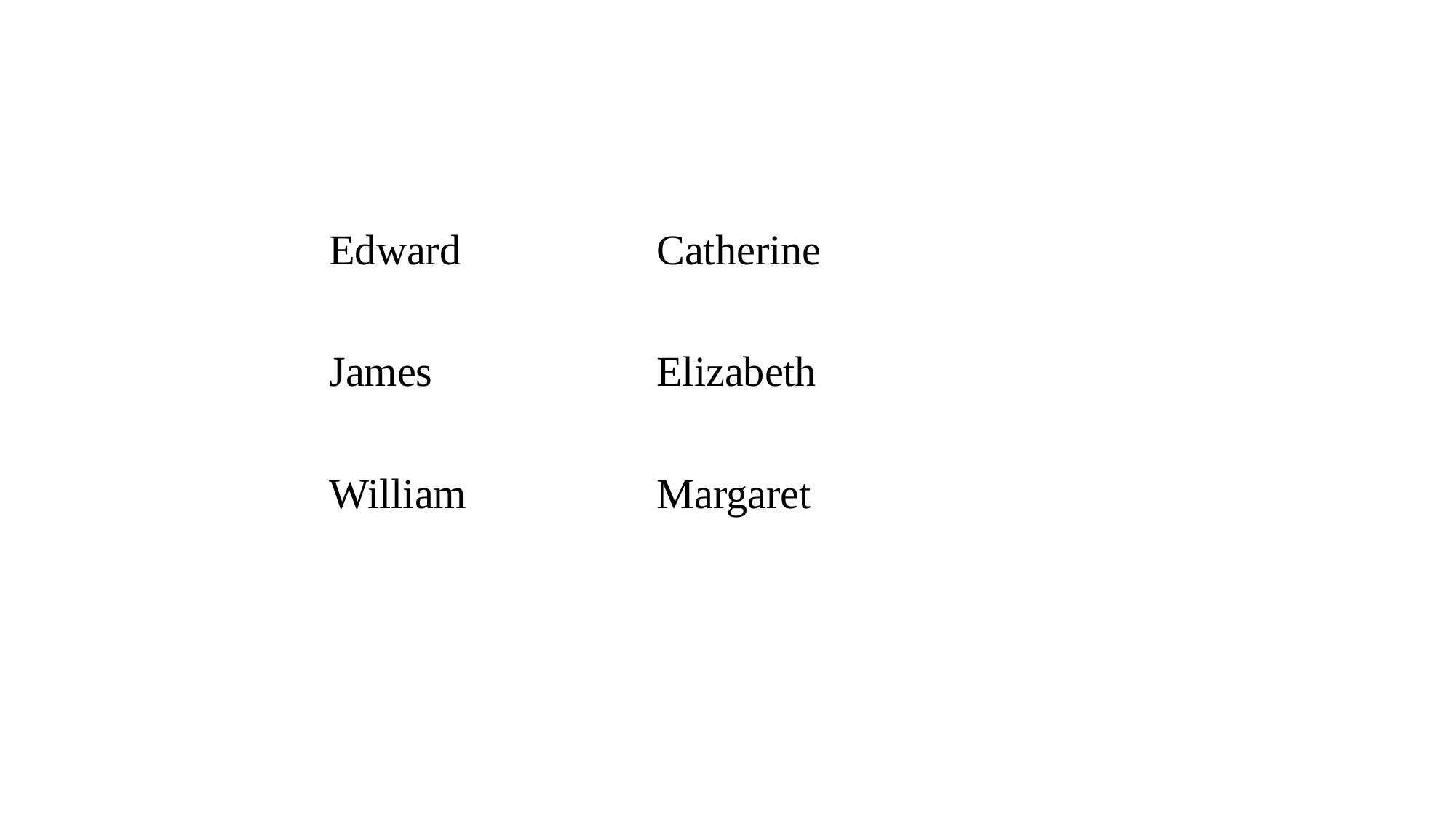

#
		Edward		Catherine

		James			Elizabeth

		William 		Margaret